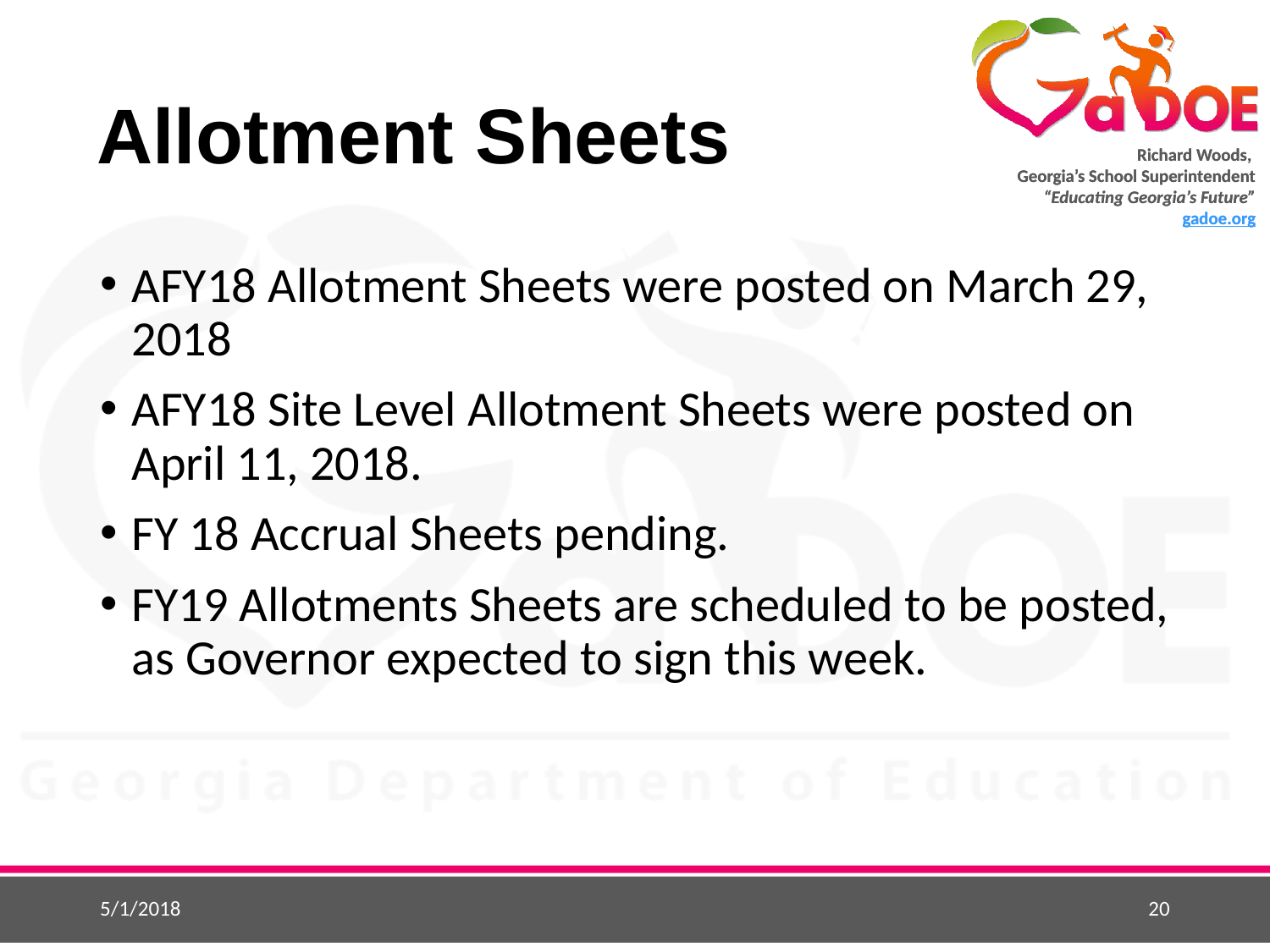

# Allotment Sheets
AFY18 Allotment Sheets were posted on March 29, 2018
AFY18 Site Level Allotment Sheets were posted on April 11, 2018.
FY 18 Accrual Sheets pending.
FY19 Allotments Sheets are scheduled to be posted, as Governor expected to sign this week.
5/1/2018
20